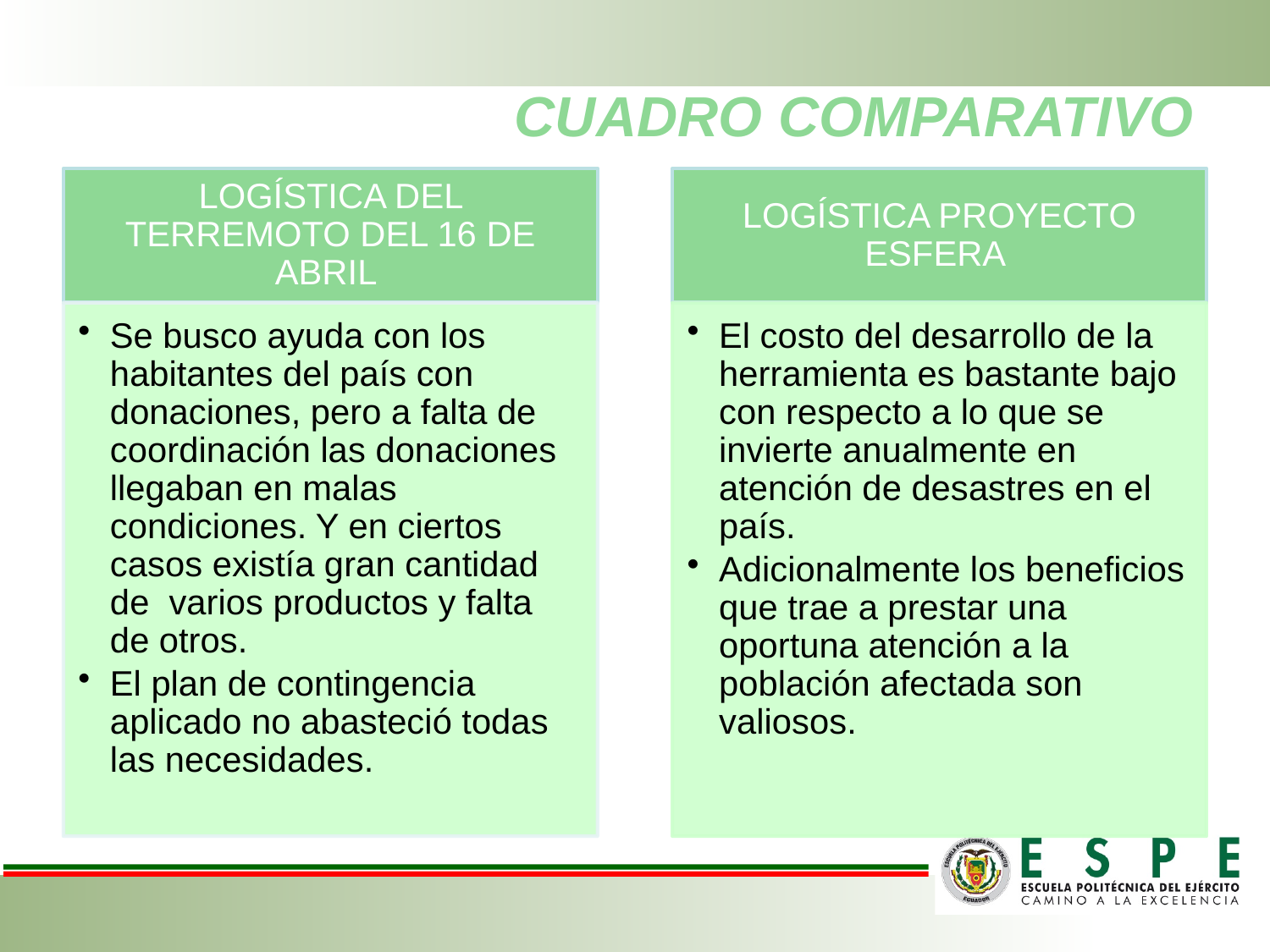

# CUADRO COMPARATIVO
LOGÍSTICA DEL TERREMOTO DEL 16 DE ABRIL
Se busco ayuda con los habitantes del país con donaciones, pero a falta de coordinación las donaciones llegaban en malas condiciones. Y en ciertos casos existía gran cantidad de  varios productos y falta de otros.
El plan de contingencia aplicado no abasteció todas las necesidades.

LOGÍSTICA PROYECTO ESFERA
El costo del desarrollo de la herramienta es bastante bajo con respecto a lo que se invierte anualmente en atención de desastres en el país.
Adicionalmente los beneficios que trae a prestar una oportuna atención a la población afectada son valiosos.